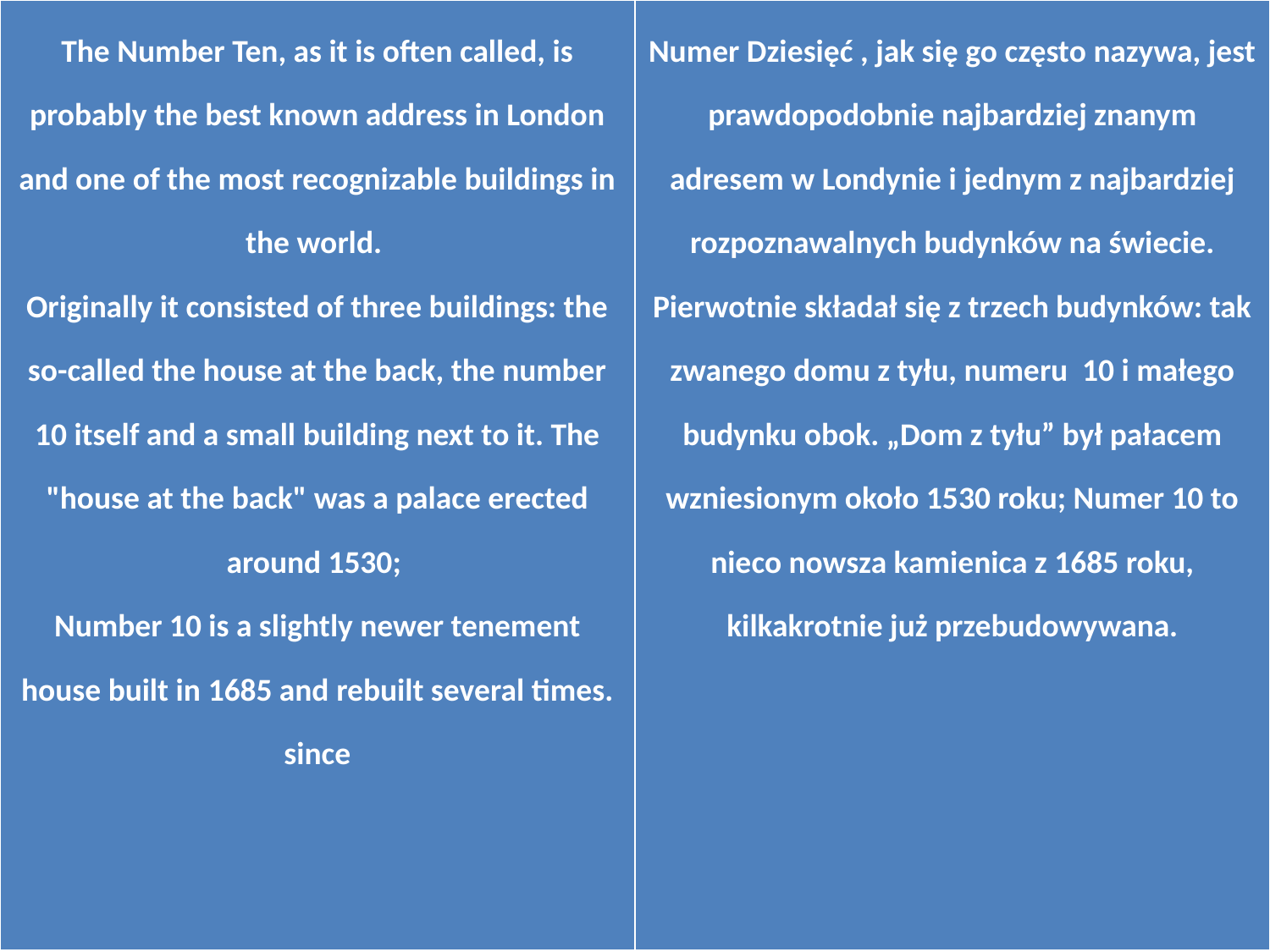

| The Number Ten, as it is often called, is probably the best known address in London and one of the most recognizable buildings in the world. Originally it consisted of three buildings: the so-called the house at the back, the number 10 itself and a small building next to it. The "house at the back" was a palace erected around 1530; Number 10 is a slightly newer tenement house built in 1685 and rebuilt several times. since | Numer Dziesięć , jak się go często nazywa, jest prawdopodobnie najbardziej znanym adresem w Londynie i jednym z najbardziej rozpoznawalnych budynków na świecie. Pierwotnie składał się z trzech budynków: tak zwanego domu z tyłu, numeru 10 i małego budynku obok. „Dom z tyłu” był pałacem wzniesionym około 1530 roku; Numer 10 to nieco nowsza kamienica z 1685 roku, kilkakrotnie już przebudowywana. |
| --- | --- |